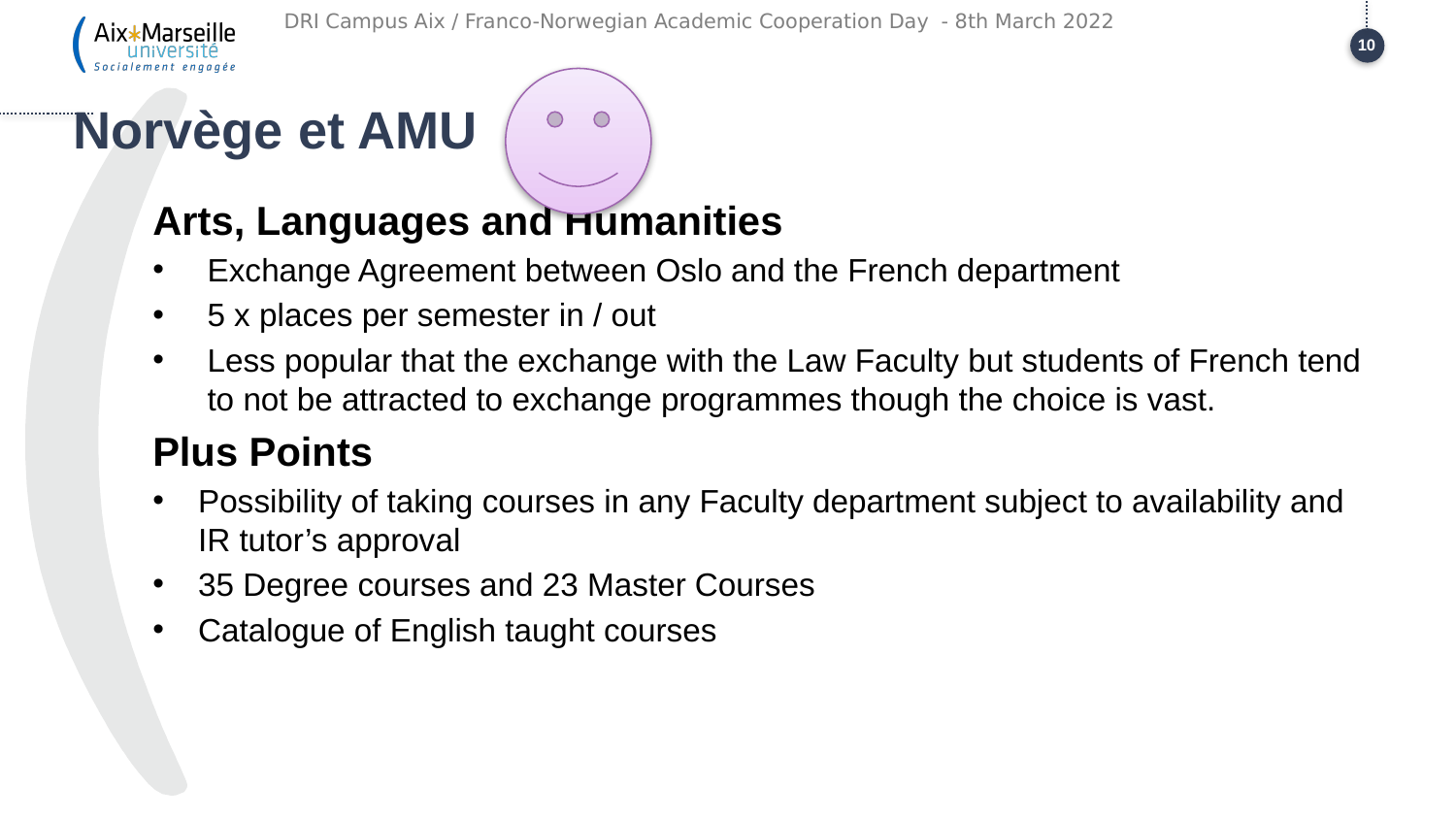

DRI Campus Aix / Franco-Norwegian Academic Cooperation Day  - 8th March 2022

10

# Norvège et AMU
Arts, Languages and Humanities
Exchange Agreement between Oslo and the French department
5 x places per semester in / out
Less popular that the exchange with the Law Faculty but students of French tend to not be attracted to exchange programmes though the choice is vast.
Plus Points
Possibility of taking courses in any Faculty department subject to availability and IR tutor’s approval
35 Degree courses and 23 Master Courses
Catalogue of English taught courses